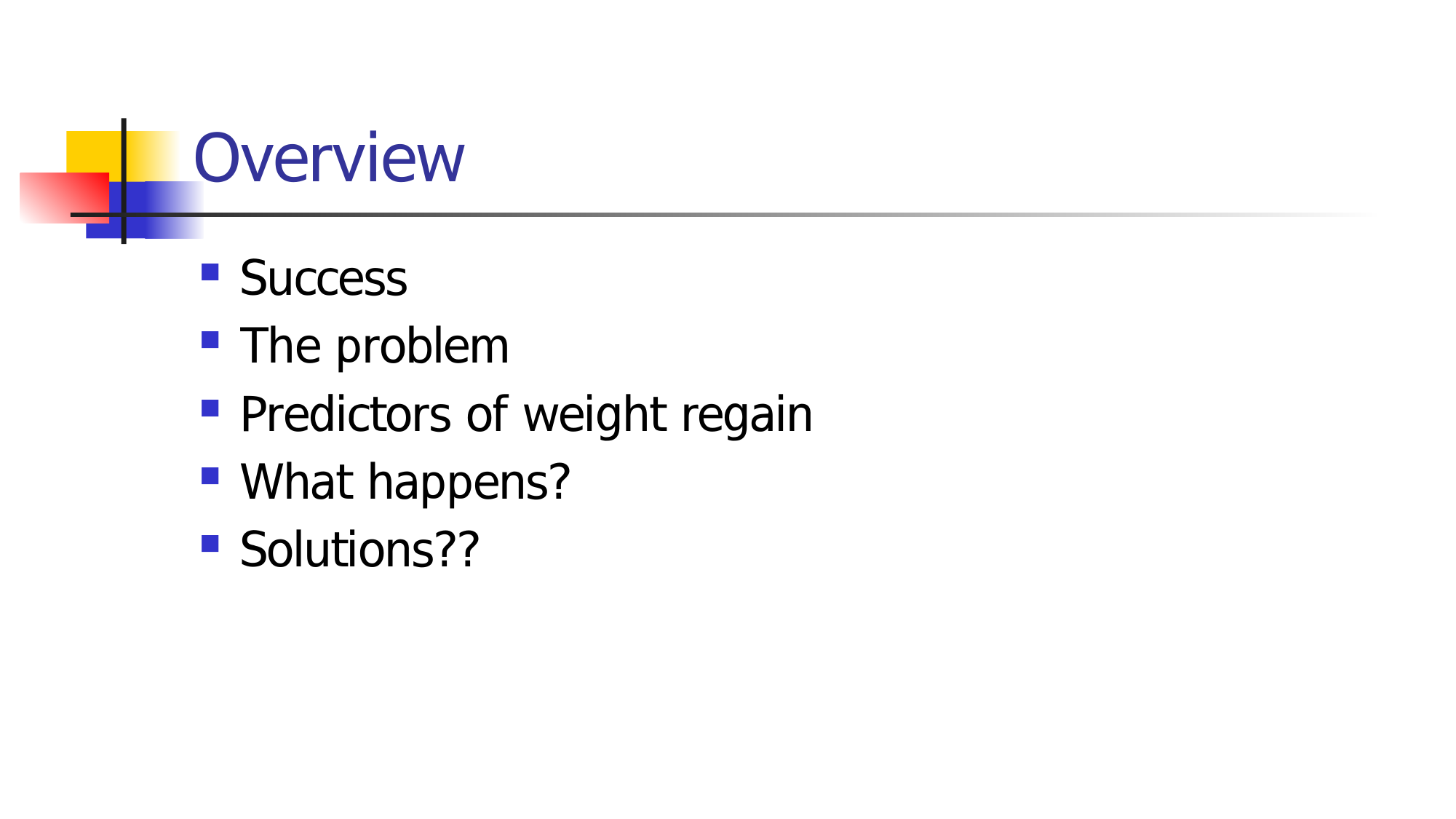

# Overview
Success
The problem
Predictors of weight regain
What happens?
Solutions??